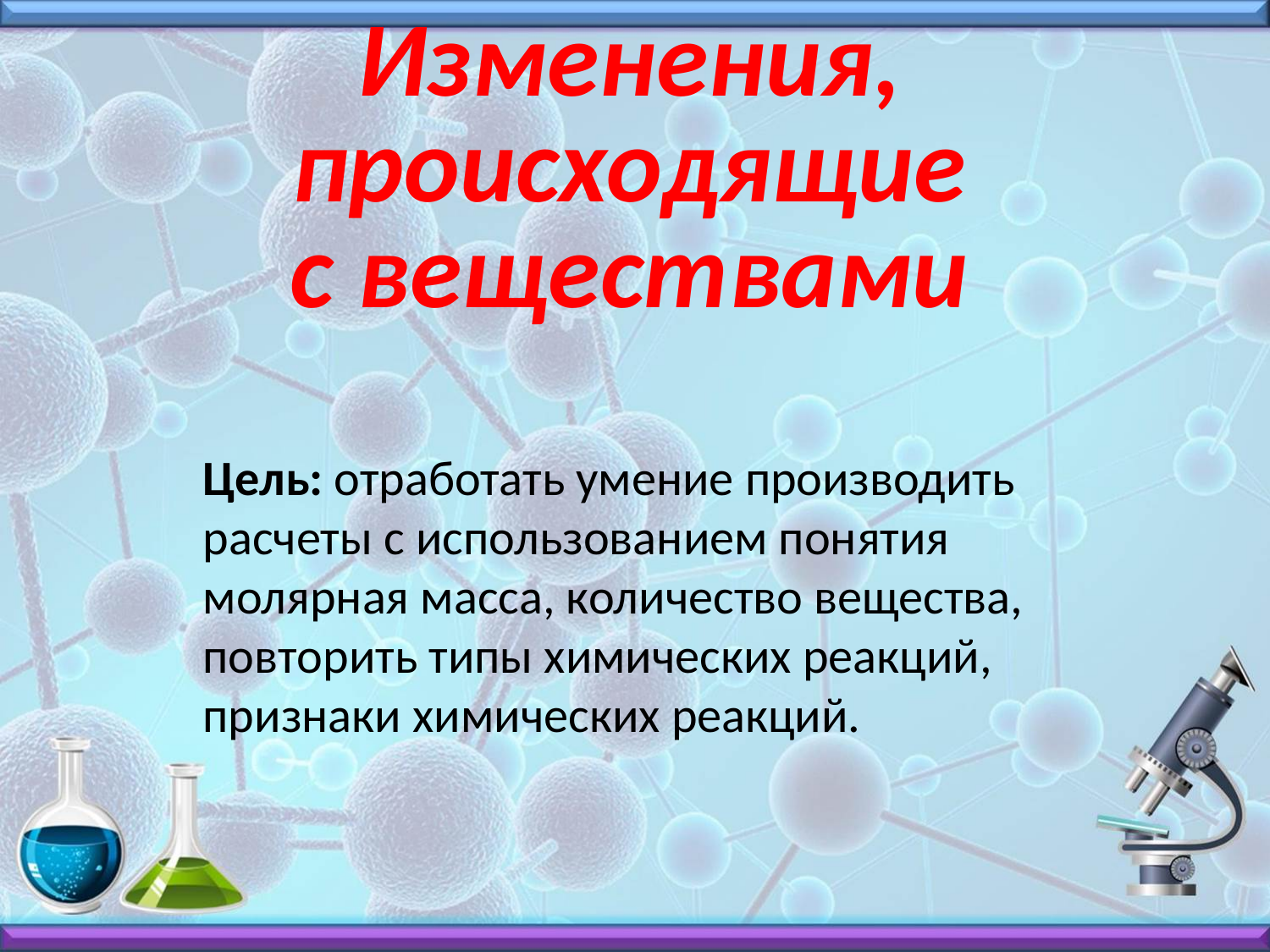

Изменения, происходящие
с веществами
#

Цель: отработать умение производить расчеты с использованием понятия молярная масса, количество вещества, повторить типы химических реакций, признаки химических реакций.